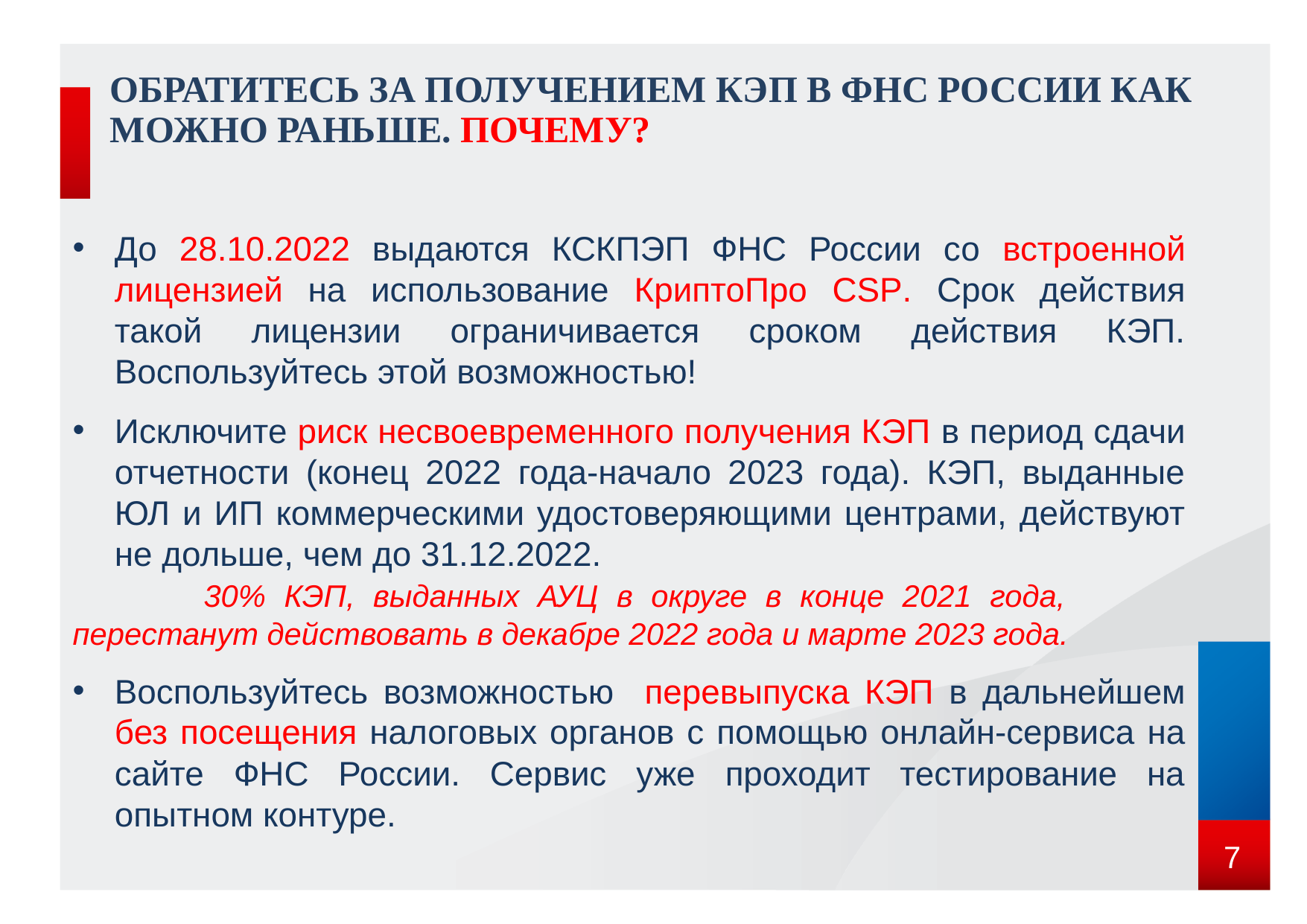

ОБРАТИТЕСЬ ЗА ПОЛУЧЕНИЕМ КЭП В ФНС РОССИИ КАК МОЖНО РАНЬШЕ. ПОЧЕМУ?

До 28.10.2022 выдаются КСКПЭП ФНС России со встроенной лицензией на использование КриптоПро CSP. Срок действия такой лицензии ограничивается сроком действия КЭП. Воспользуйтесь этой возможностью!

Исключите риск несвоевременного получения КЭП в период сдачи отчетности (конец 2022 года-начало 2023 года). КЭП, выданные ЮЛ и ИП коммерческими удостоверяющими центрами, действуют не дольше, чем до 31.12.2022.
	 30% КЭП, выданных АУЦ в округе в конце 2021 года, 	перестанут действовать в декабре 2022 года и марте 2023 года.

Воспользуйтесь возможностью  перевыпуска КЭП в дальнейшем без посещения налоговых органов с помощью онлайн-сервиса на сайте ФНС России. Сервис уже проходит тестирование на опытном контуре.

7